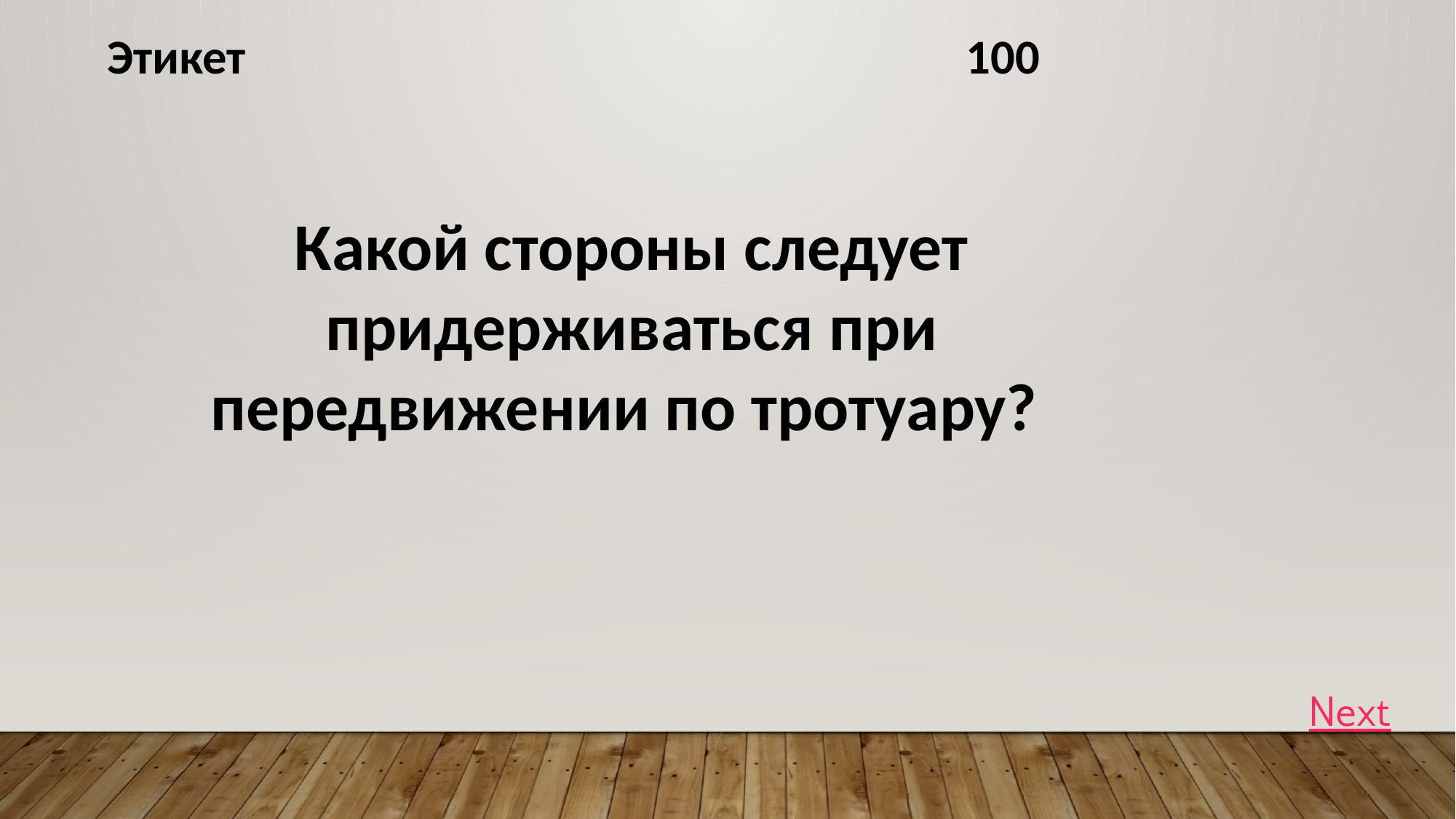

Этикет                                                                  100
Какой стороны следует придерживаться при передвижении по тротуару?
Next